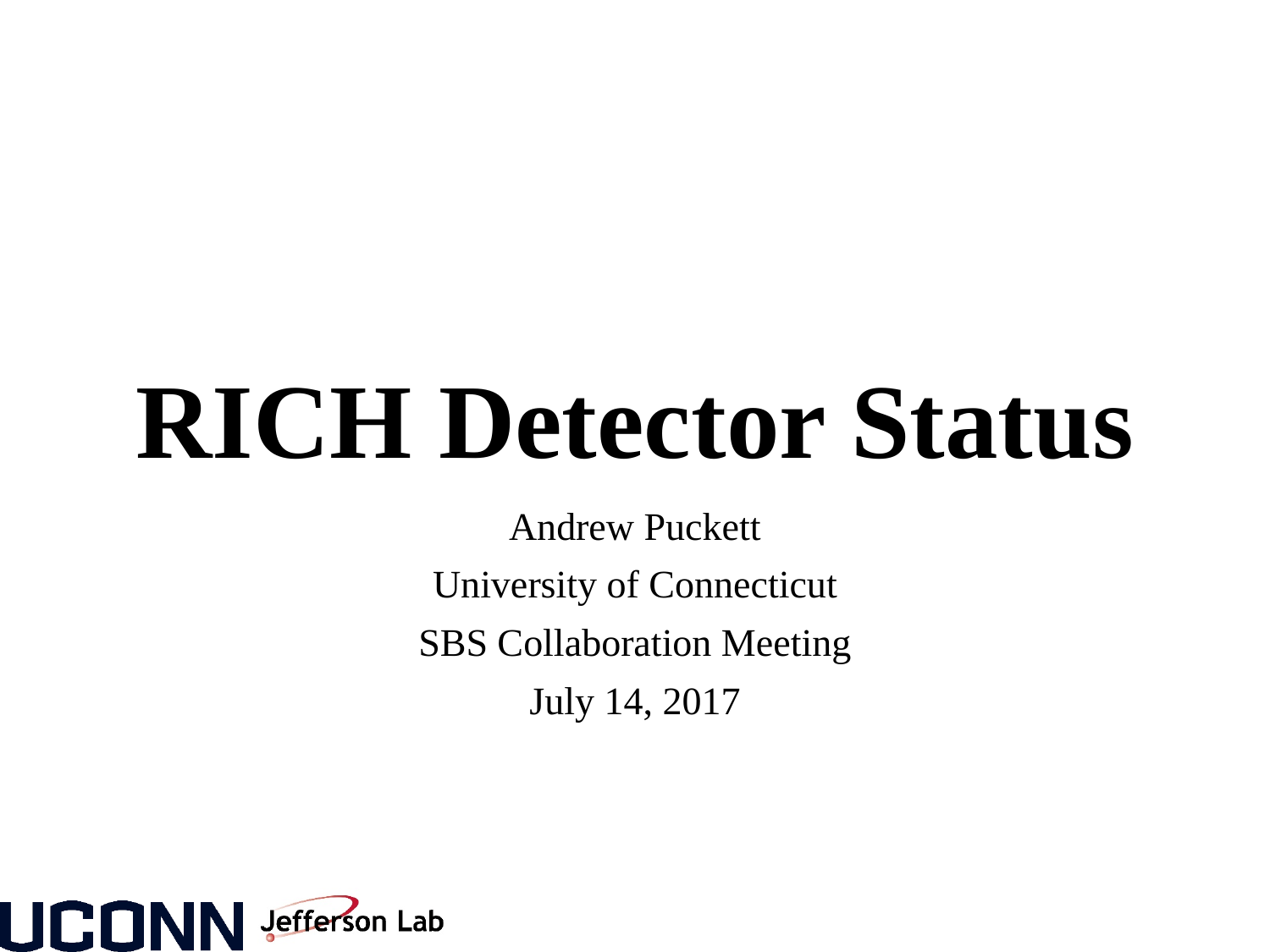

# RICH Detector Status
Andrew Puckett
University of Connecticut
SBS Collaboration Meeting
July 14, 2017